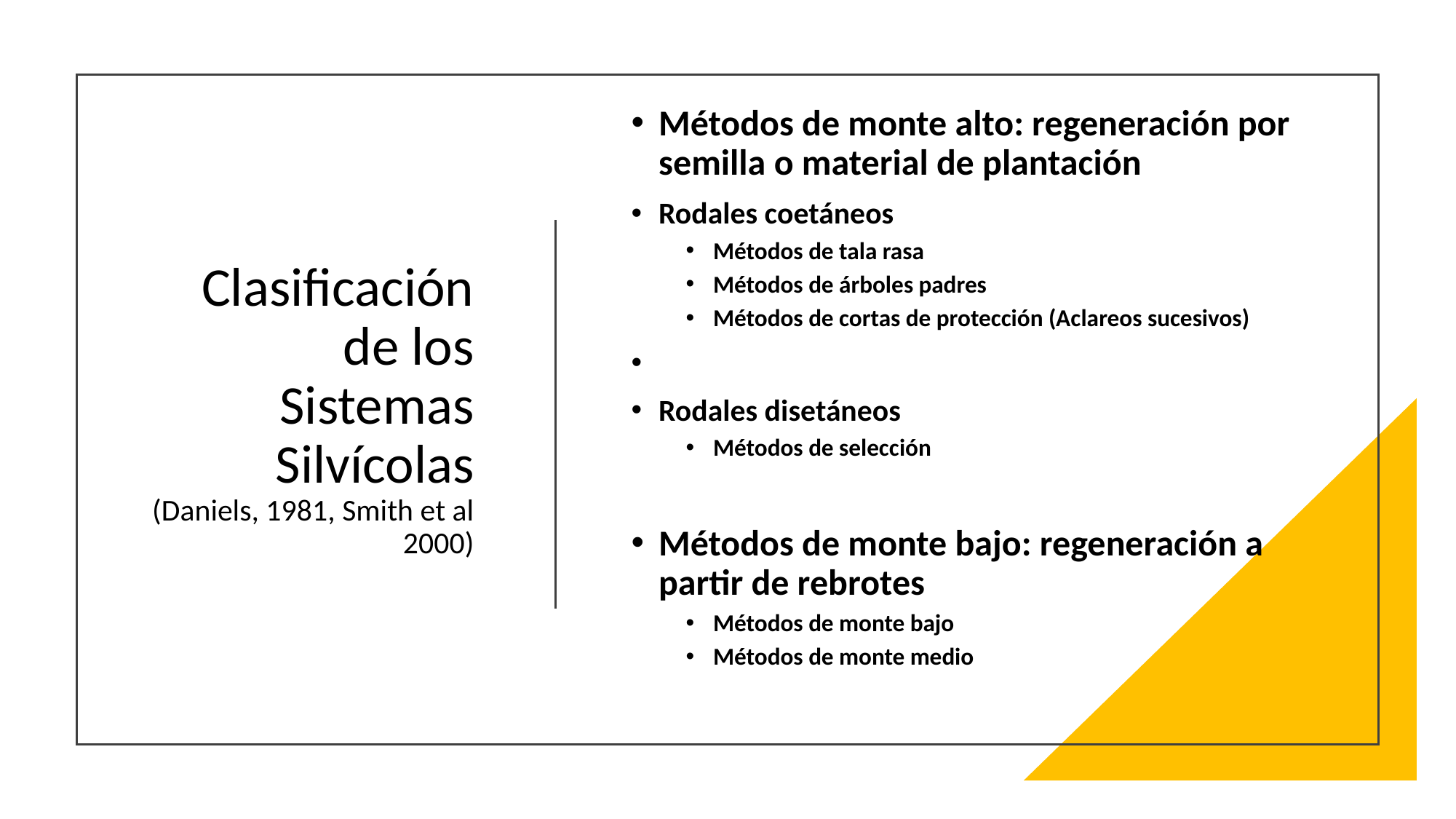

Métodos de monte alto: regeneración por semilla o material de plantación
Rodales coetáneos
Métodos de tala rasa
Métodos de árboles padres
Métodos de cortas de protección (Aclareos sucesivos)

Rodales disetáneos
Métodos de selección

Métodos de monte bajo: regeneración a partir de rebrotes
Métodos de monte bajo
Métodos de monte medio

# Clasificación de los Sistemas Silvícolas (Daniels, 1981, Smith et al 2000)